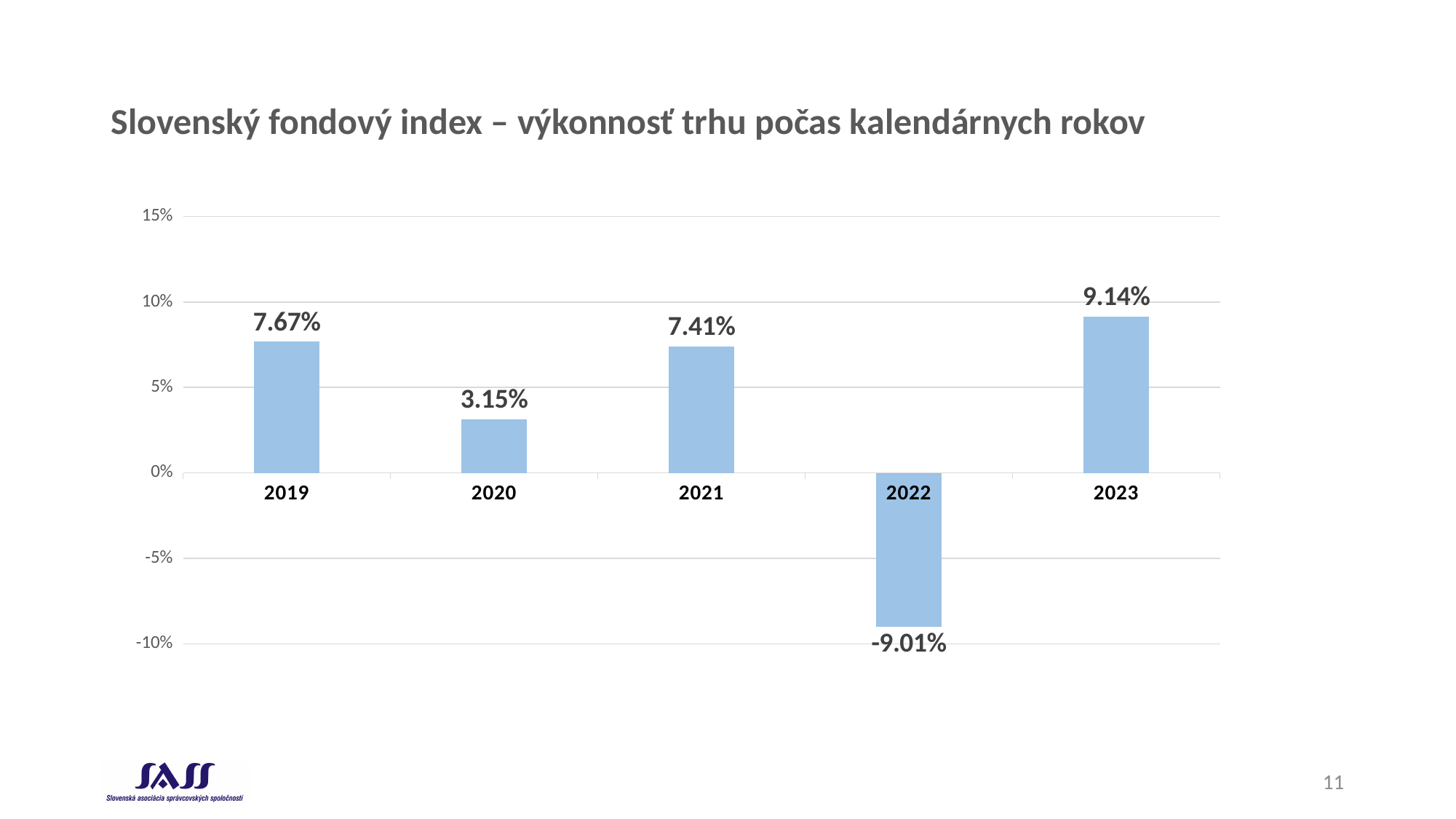

# Slovenský fondový index – výkonnosť trhu počas kalendárnych rokov

### Chart

| Category |  |
|---|---|
| 2019 | 0.0767 |
| 2020 | 0.0315 |
| 2021 | 0.0741 |
| 2022 | -0.0901 |
| 2023 | 0.0914 |
11